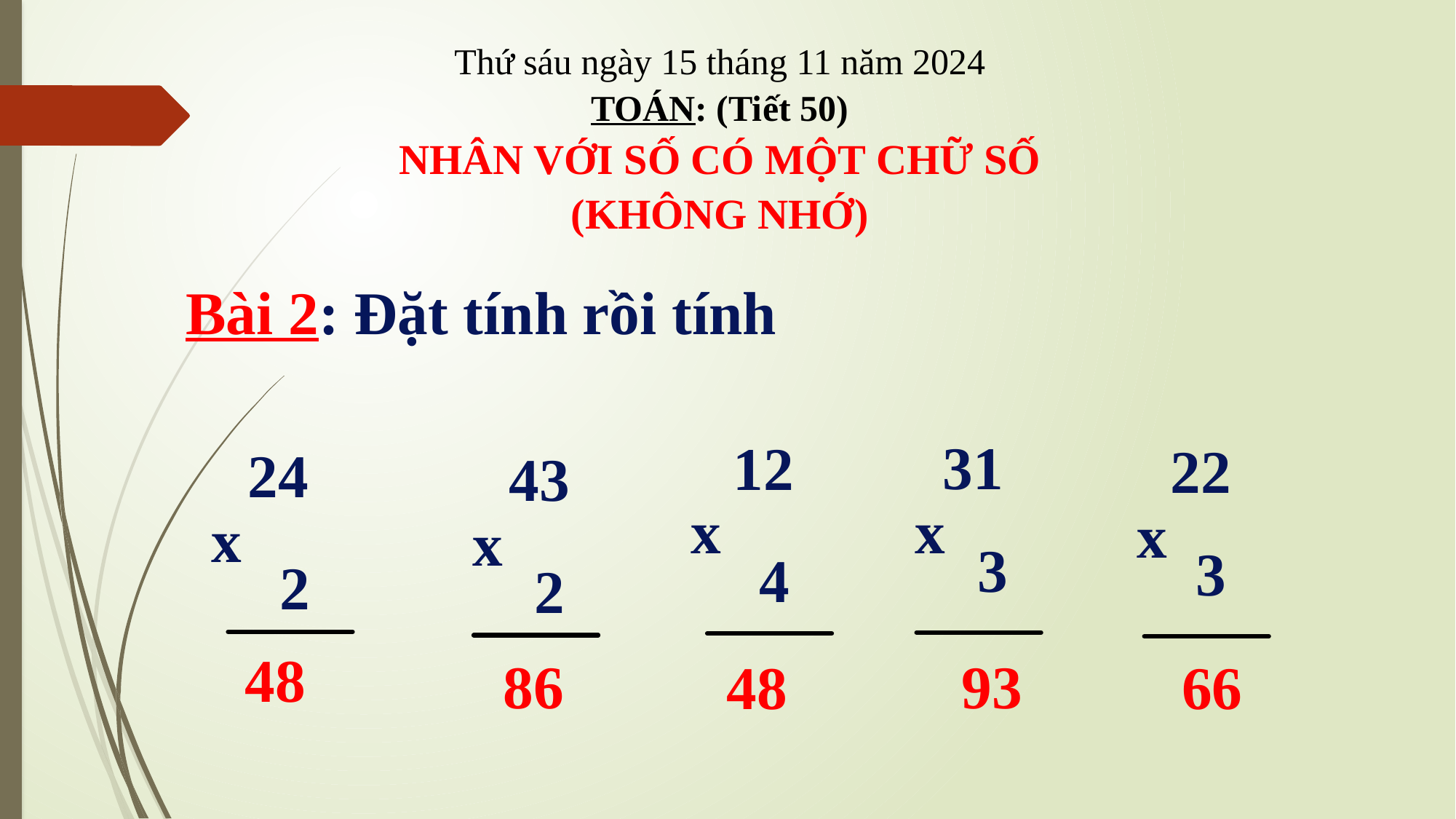

Thứ sáu ngày 15 tháng 11 năm 2024
TOÁN: (Tiết 50)
NHÂN VỚI SỐ CÓ MỘT CHỮ SỐ (KHÔNG NHỚ)
Bài 2: Đặt tính rồi tính
31
x
  3
12
x
  4
22
x
  3
24
x
  2
43
x
  2
48
86
93
48
66